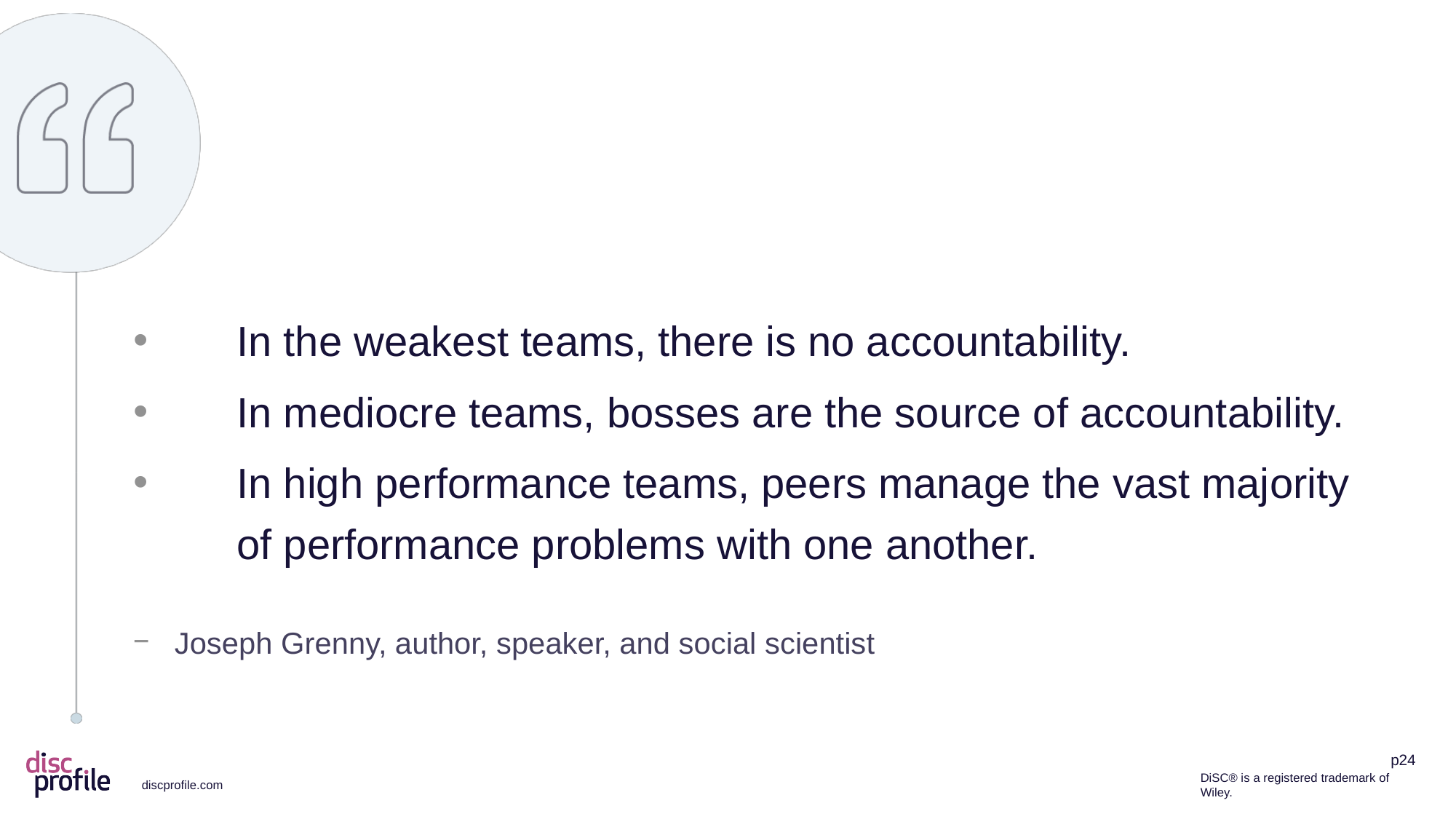

In the weakest teams, there is no accountability.
In mediocre teams, bosses are the source of accountability.
In high performance teams, peers manage the vast majority of performance problems with one another.
Joseph Grenny, author, speaker, and social scientist